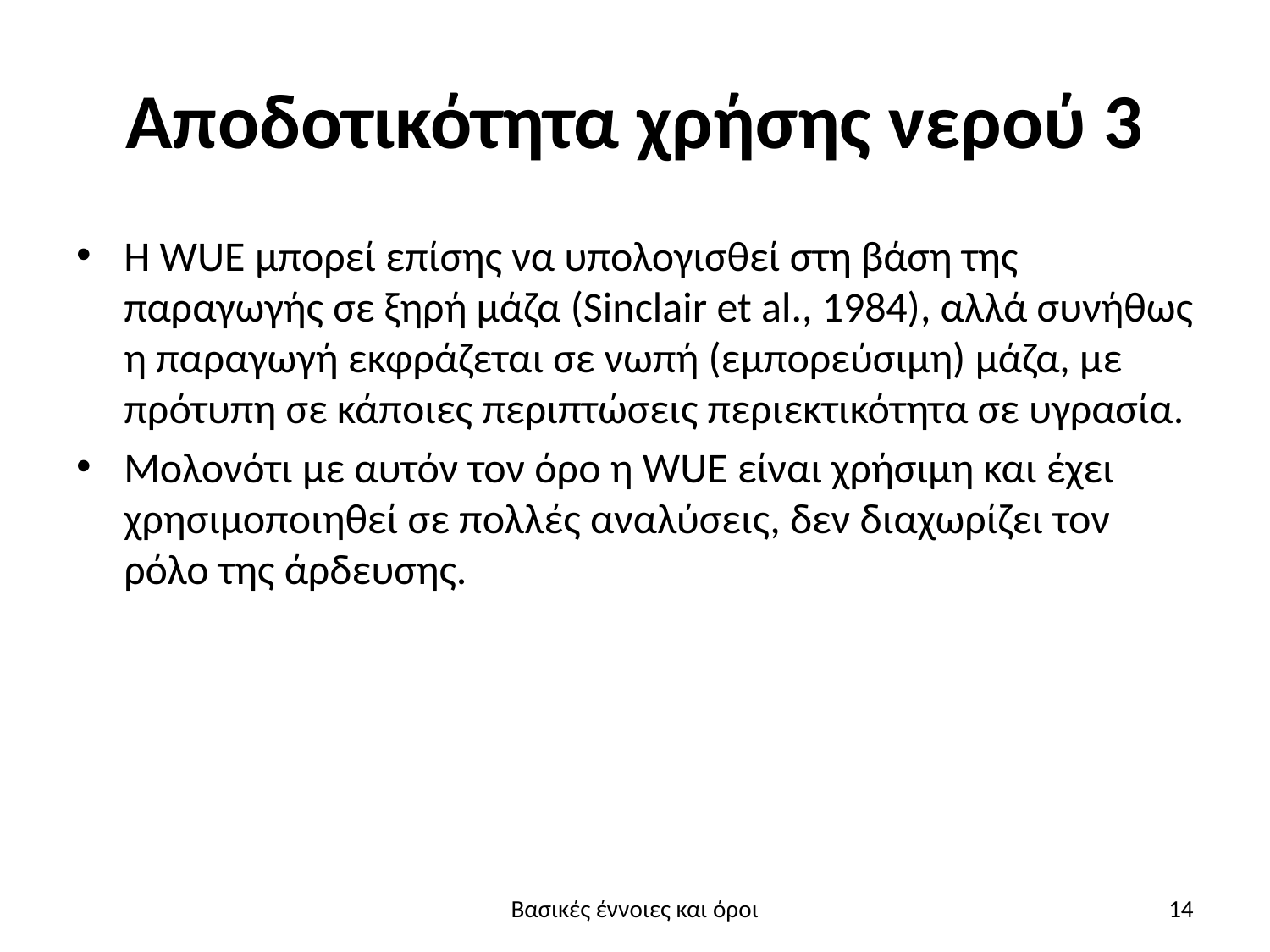

# Αποδοτικότητα χρήσης νερού 3
Η WUE μπορεί επίσης να υπολογισθεί στη βάση της παραγωγής σε ξηρή μάζα (Sinclair et al., 1984), αλλά συνήθως η παραγωγή εκφράζεται σε νωπή (εμπορεύσιμη) μάζα, με πρότυπη σε κάποιες περιπτώσεις περιεκτικότητα σε υγρασία.
Μολονότι με αυτόν τον όρο η WUE είναι χρήσιμη και έχει χρησιμοποιηθεί σε πολλές αναλύσεις, δεν διαχωρίζει τον ρόλο της άρδευσης.

Βασικές έννοιες και όροι
14